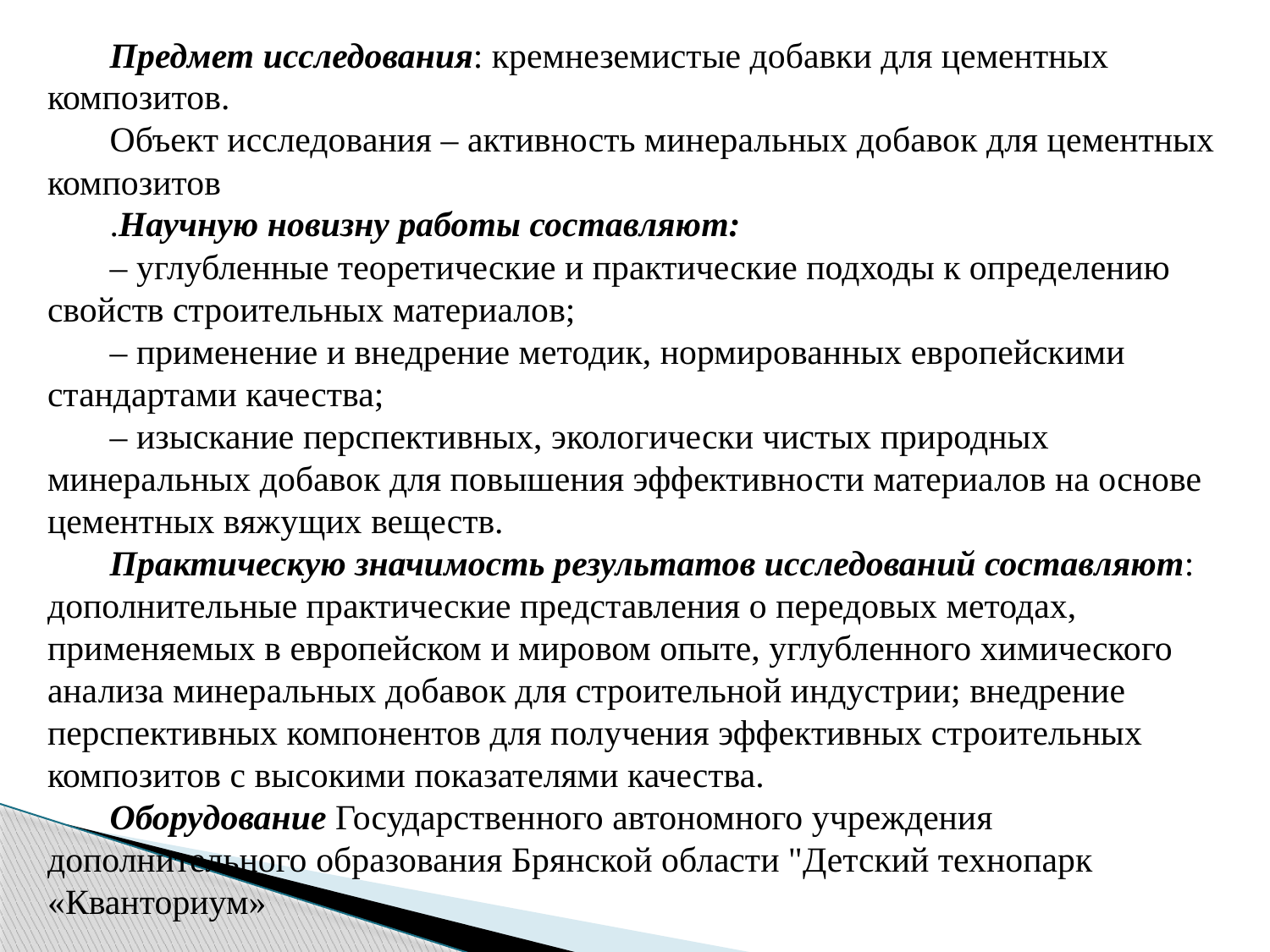

Предмет исследования: кремнеземистые добавки для цементных композитов.
Объект исследования – активность минеральных добавок для цементных композитов
.Научную новизну работы составляют:
– углубленные теоретические и практические подходы к определению свойств строительных материалов;
– применение и внедрение методик, нормированных европейскими стандартами качества;
– изыскание перспективных, экологически чистых природных минеральных добавок для повышения эффективности материалов на основе цементных вяжущих веществ.
Практическую значимость результатов исследований составляют: дополнительные практические представления о передовых методах, применяемых в европейском и мировом опыте, углубленного химического анализа минеральных добавок для строительной индустрии; внедрение перспективных компонентов для получения эффективных строительных композитов с высокими показателями качества.
Оборудование Государственного автономного учреждения дополнительного образования Брянской области "Детский технопарк «Кванториум»